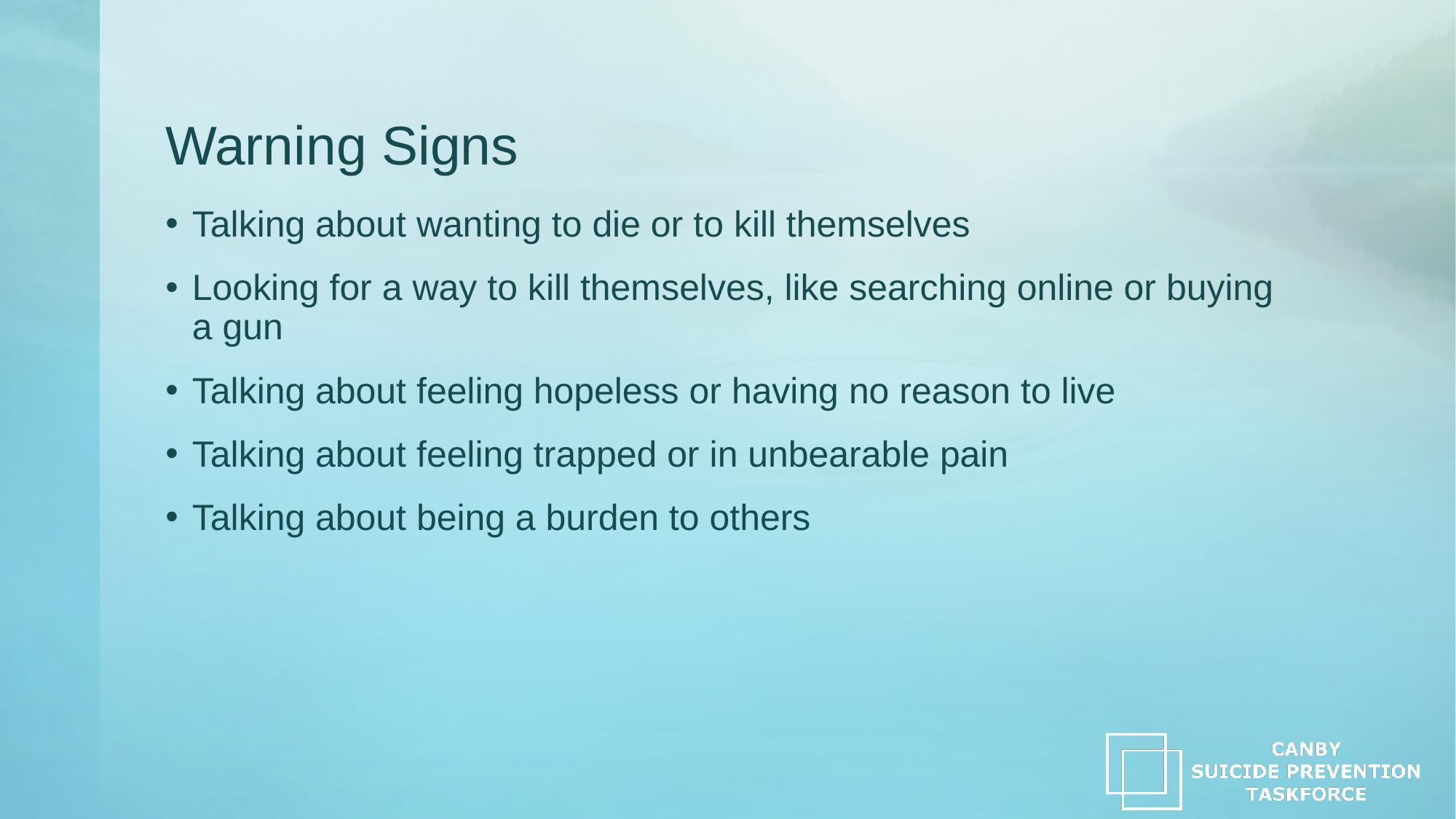

# Warning Signs
Talking about wanting to die or to kill themselves
Looking for a way to kill themselves, like searching online or buying a gun
Talking about feeling hopeless or having no reason to live
Talking about feeling trapped or in unbearable pain
Talking about being a burden to others